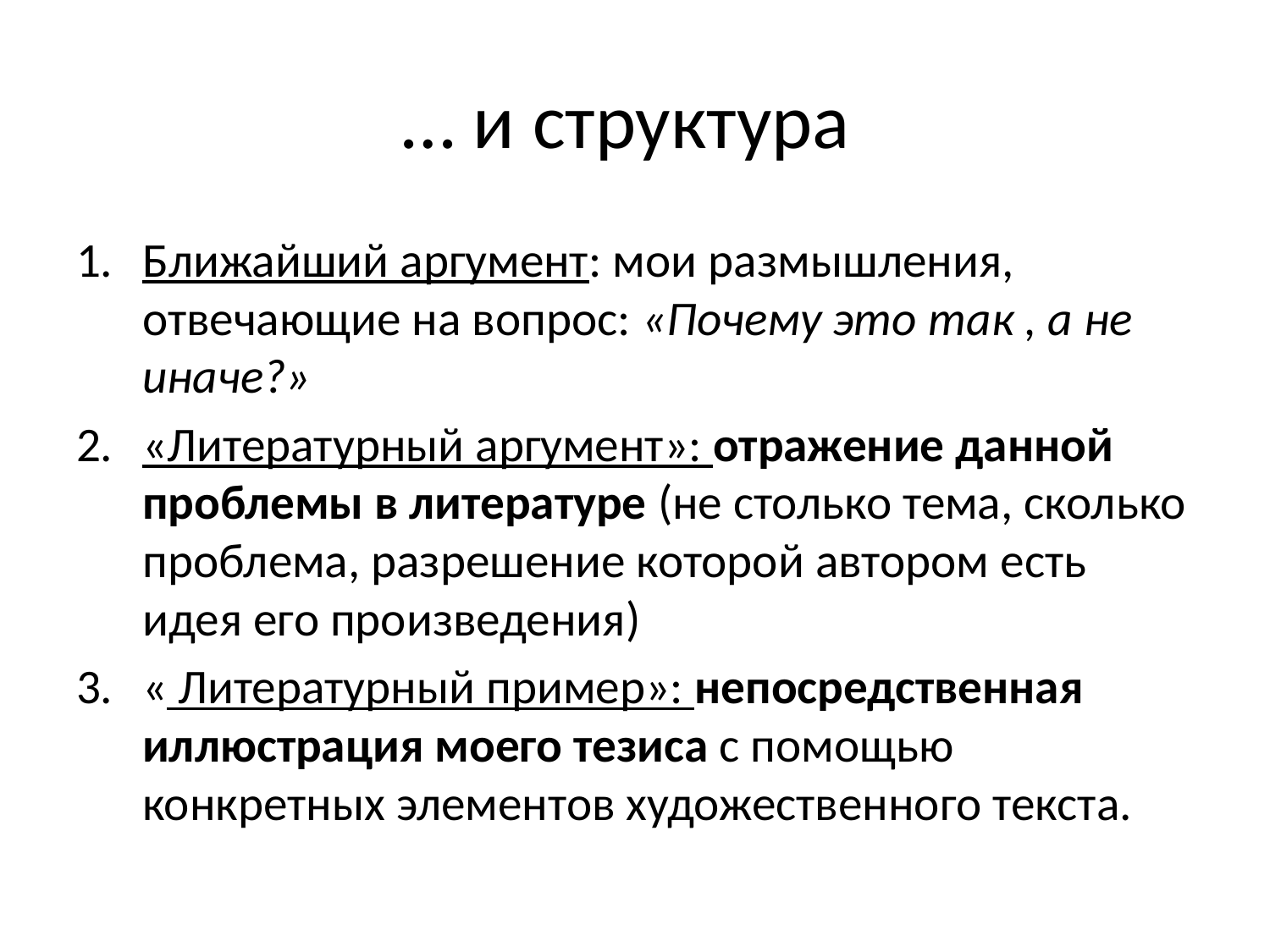

# … и структура
Ближайший аргумент: мои размышления, отвечающие на вопрос: «Почему это так , а не иначе?»
«Литературный аргумент»: отражение данной проблемы в литературе (не столько тема, сколько проблема, разрешение которой автором есть идея его произведения)
« Литературный пример»: непосредственная иллюстрация моего тезиса с помощью конкретных элементов художественного текста.